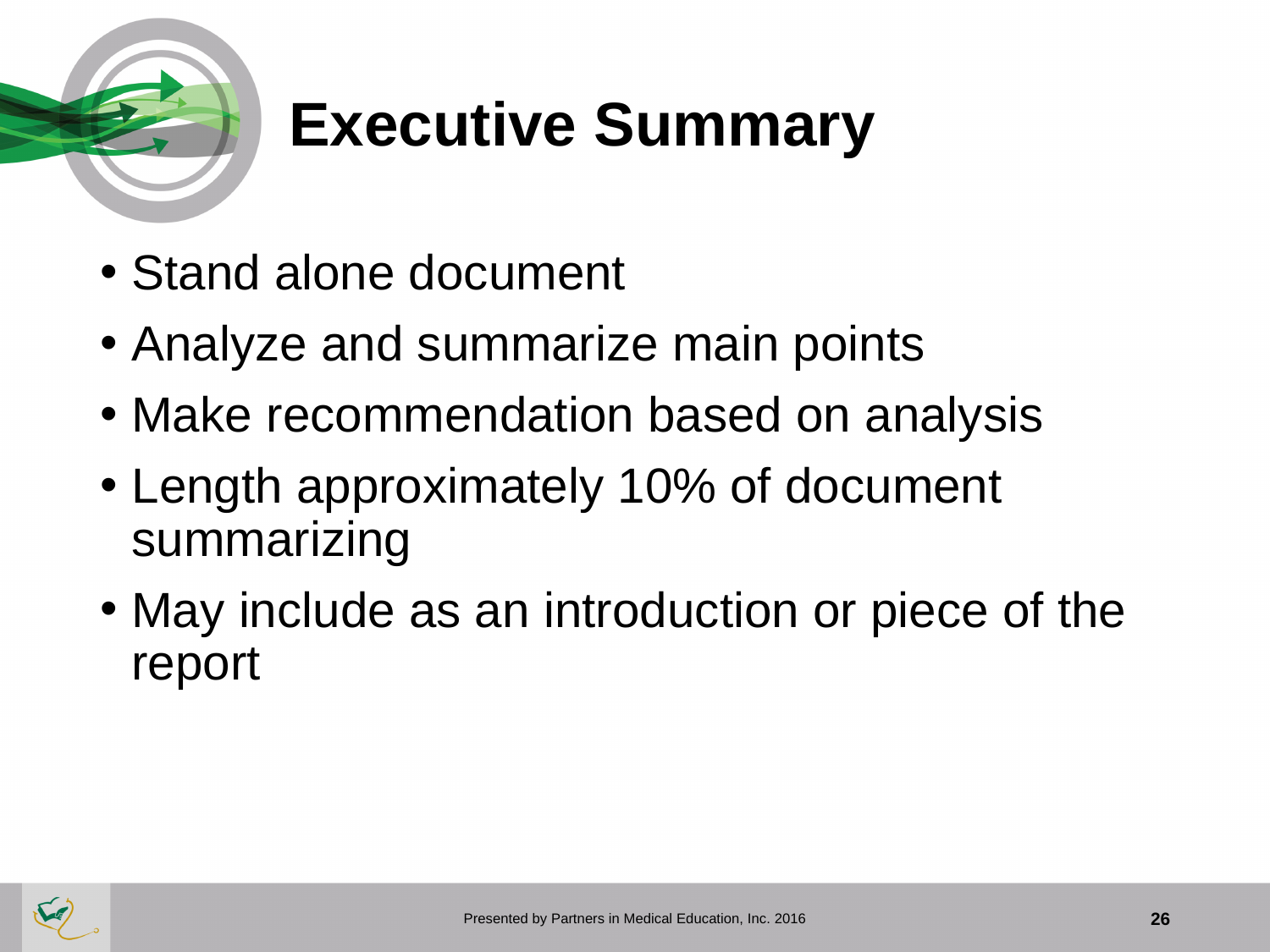

# Executive Summary
Stand alone document
Analyze and summarize main points
Make recommendation based on analysis
Length approximately 10% of document summarizing
May include as an introduction or piece of the report

Presented by Partners in Medical Education, Inc. 2016
26